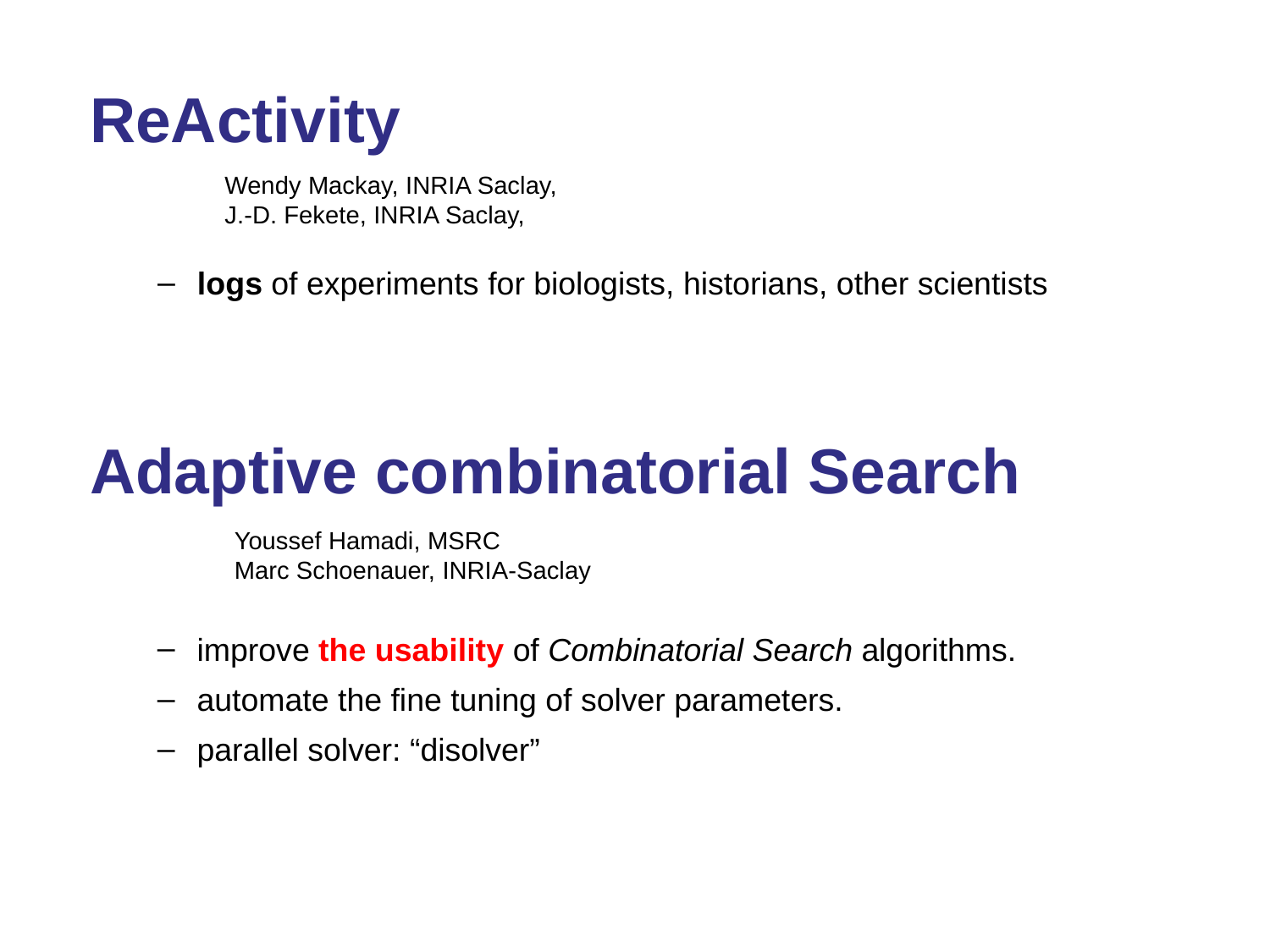

ReActivity
Wendy Mackay, INRIA Saclay,
J.-D. Fekete, INRIA Saclay,
logs of experiments for biologists, historians, other scientists
Adaptive combinatorial Search
Youssef Hamadi, MSRC
Marc Schoenauer, INRIA-Saclay
improve the usability of Combinatorial Search algorithms.
automate the fine tuning of solver parameters.
parallel solver: “disolver”